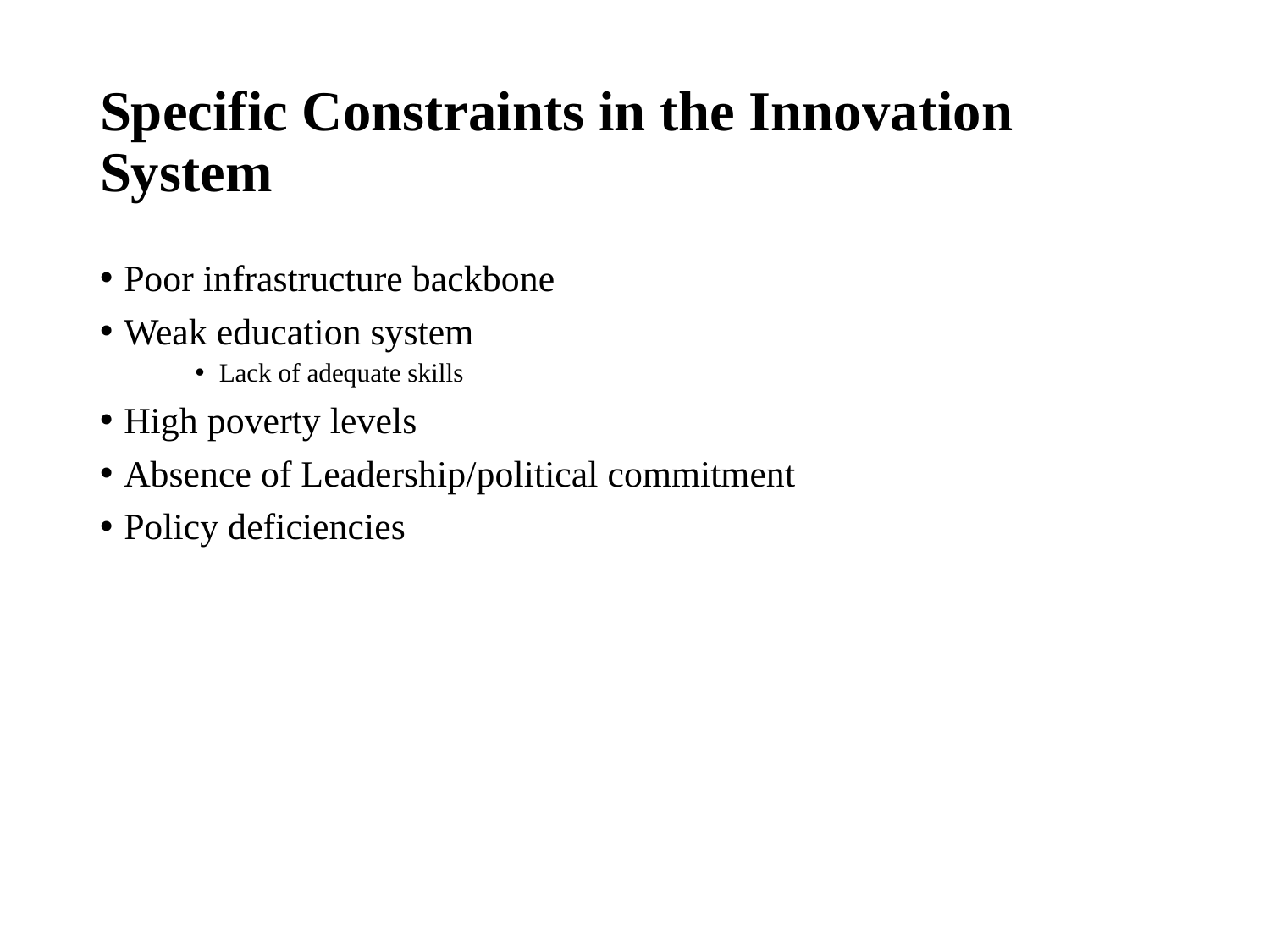

# Specific Constraints in the Innovation System
Poor infrastructure backbone
Weak education system
Lack of adequate skills
High poverty levels
Absence of Leadership/political commitment
Policy deficiencies